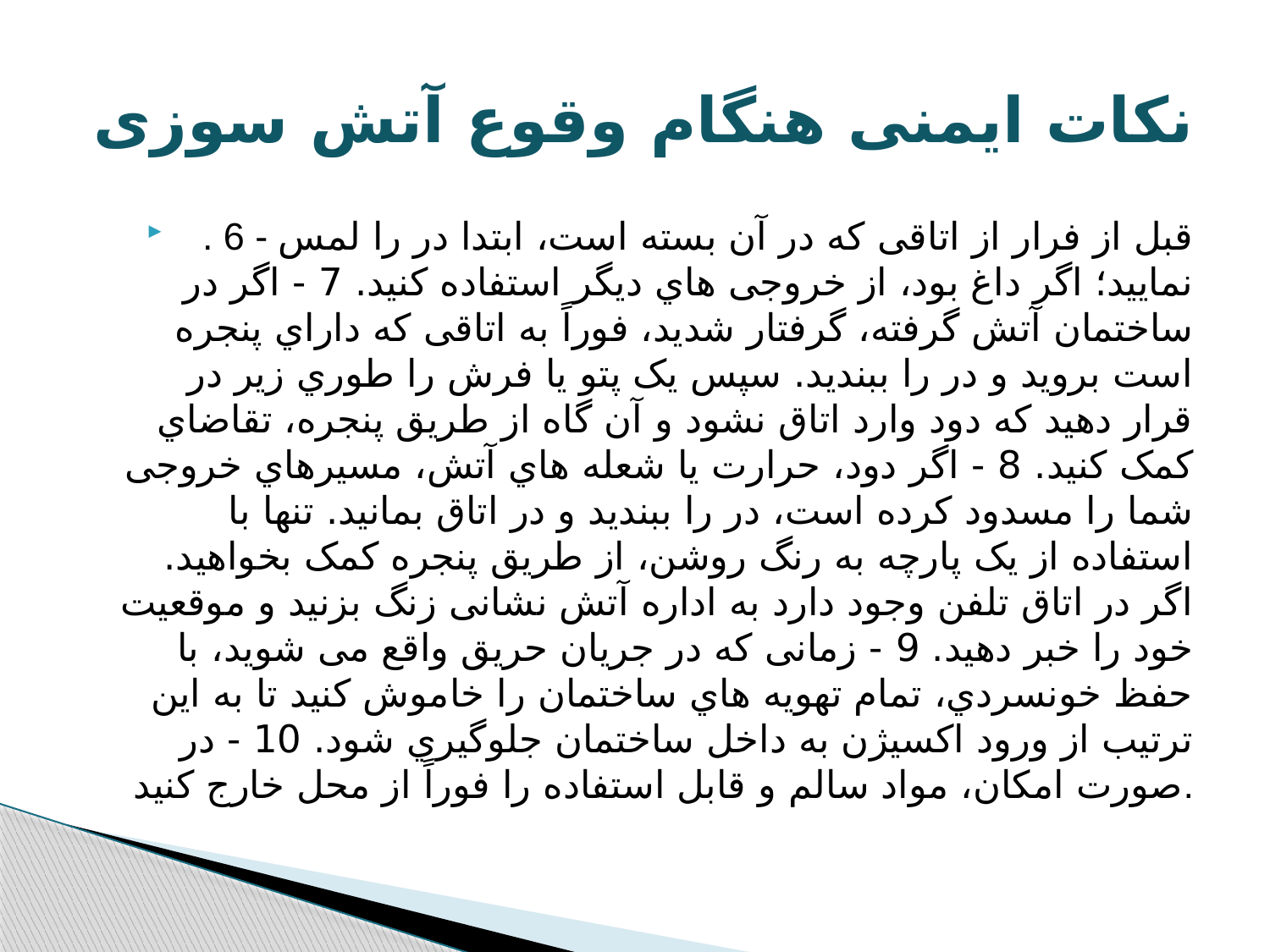

# نکات ایمنی هنگام وقوع آتش سوزی
. 6 - قبل از فرار از اتاقی که در آن بسته است، ابتدا در را لمس نمایید؛ اگر داغ بود، از خروجی هاي دیگر استفاده کنید. 7 - اگر در ساختمان آتش گرفته، گرفتار شدید، فوراً به اتاقی که داراي پنجره است بروید و در را ببندید. سپس یک پتو یا فرش را طوري زیر در قرار دهید که دود وارد اتاق نشود و آن گاه از طریق پنجره، تقاضاي کمک کنید. 8 - اگر دود، حرارت یا شعله هاي آتش، مسیرهاي خروجی شما را مسدود کرده است، در را ببندید و در اتاق بمانید. تنها با استفاده از یک پارچه به رنگ روشن، از طریق پنجره کمک بخواهید. اگر در اتاق تلفن وجود دارد به اداره آتش نشانی زنگ بزنید و موقعیت خود را خبر دهید. 9 - زمانی که در جریان حریق واقع می شوید، با حفظ خونسردي، تمام تهویه هاي ساختمان را خاموش کنید تا به این ترتیب از ورود اکسیژن به داخل ساختمان جلوگیري شود. 10 - در صورت امکان، مواد سالم و قابل استفاده را فوراً از محل خارج کنید.